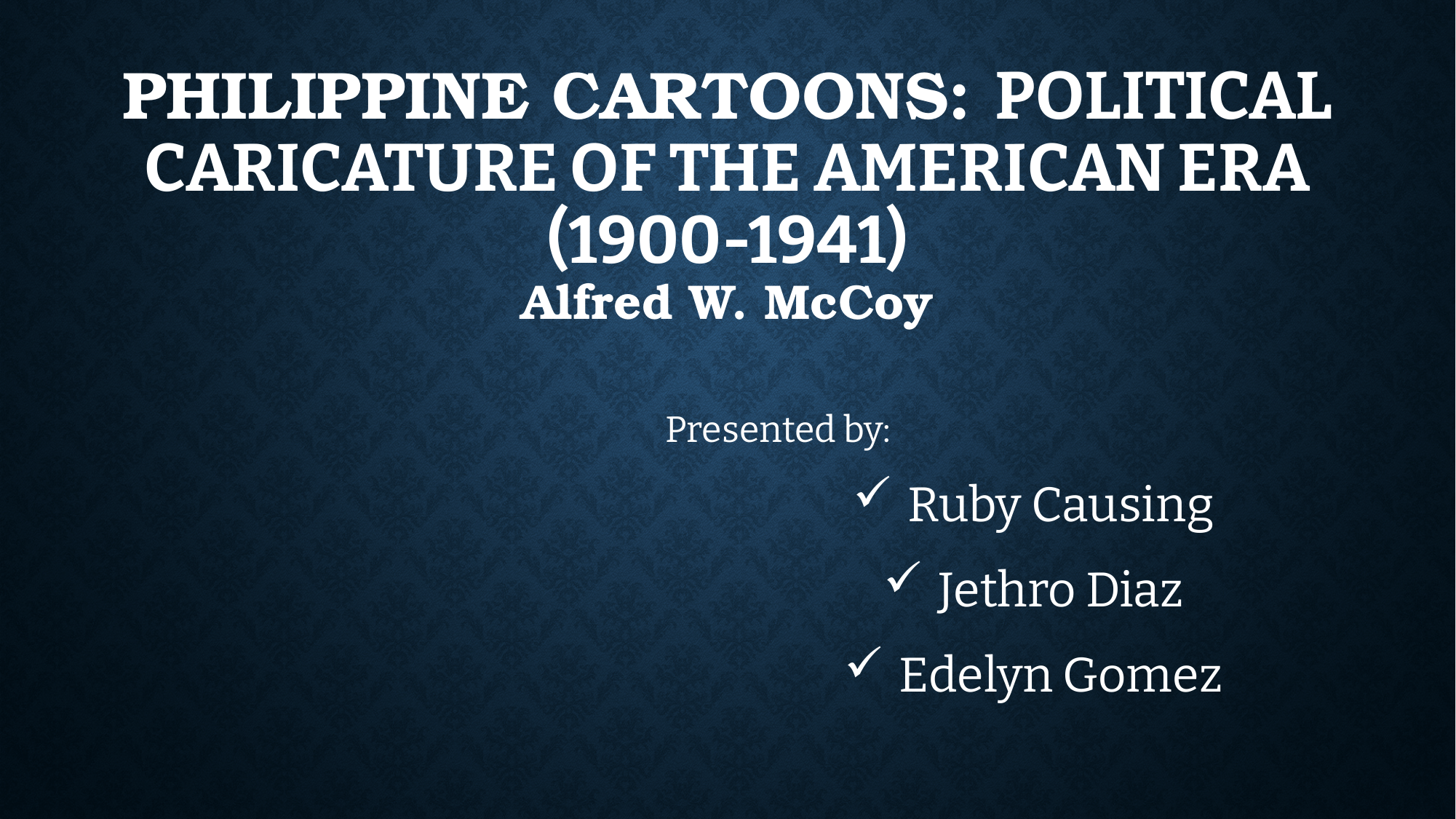

# PHILIPPINE Cartoons: Political Caricature of the American Era (1900-1941) Alfred W. McCoy
Presented by:
Ruby Causing
Jethro Diaz
Edelyn Gomez